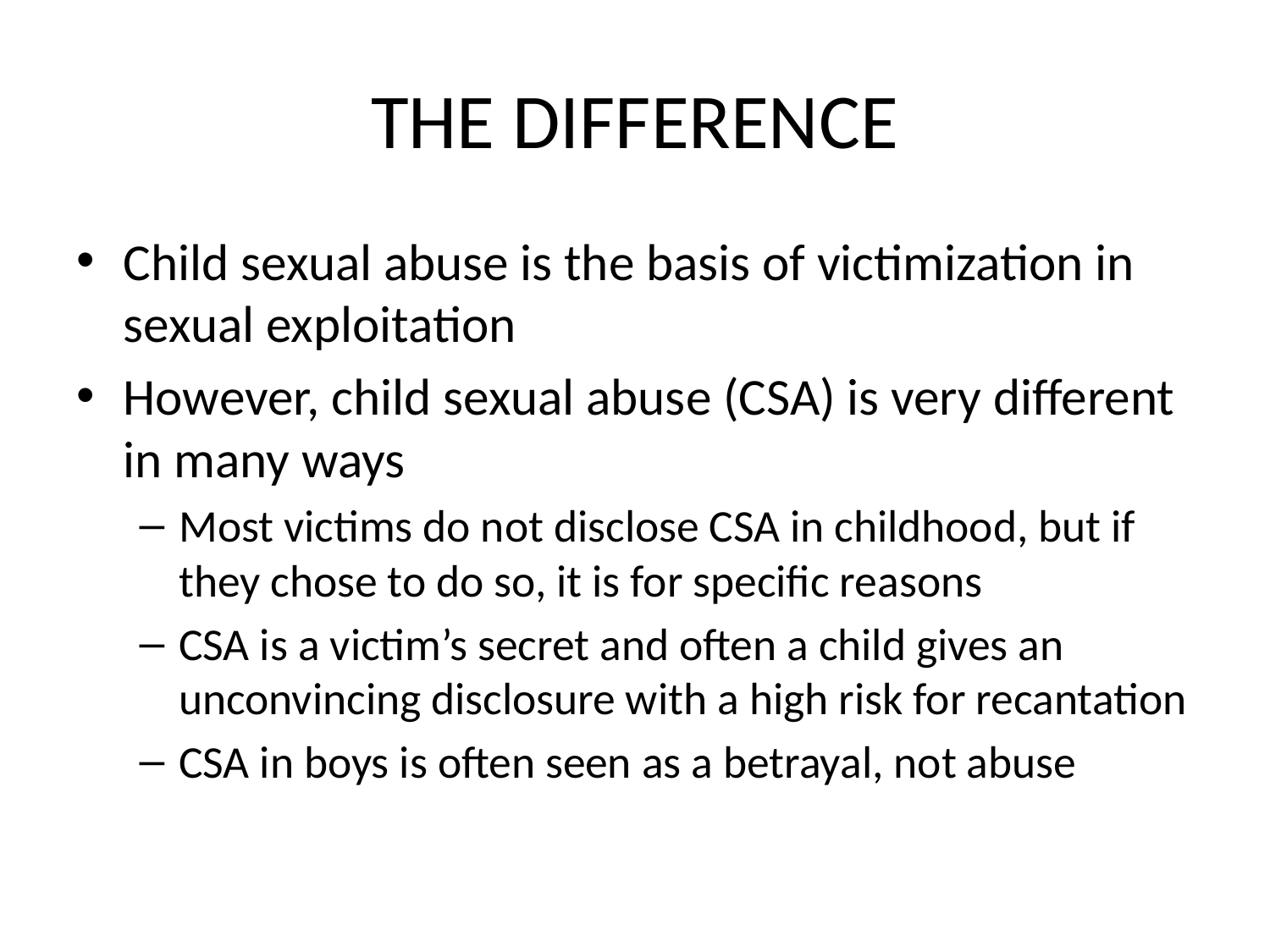

# THE DIFFERENCE
Child sexual abuse is the basis of victimization in sexual exploitation
However, child sexual abuse (CSA) is very different in many ways
Most victims do not disclose CSA in childhood, but if they chose to do so, it is for specific reasons
CSA is a victim’s secret and often a child gives an unconvincing disclosure with a high risk for recantation
CSA in boys is often seen as a betrayal, not abuse
abuse